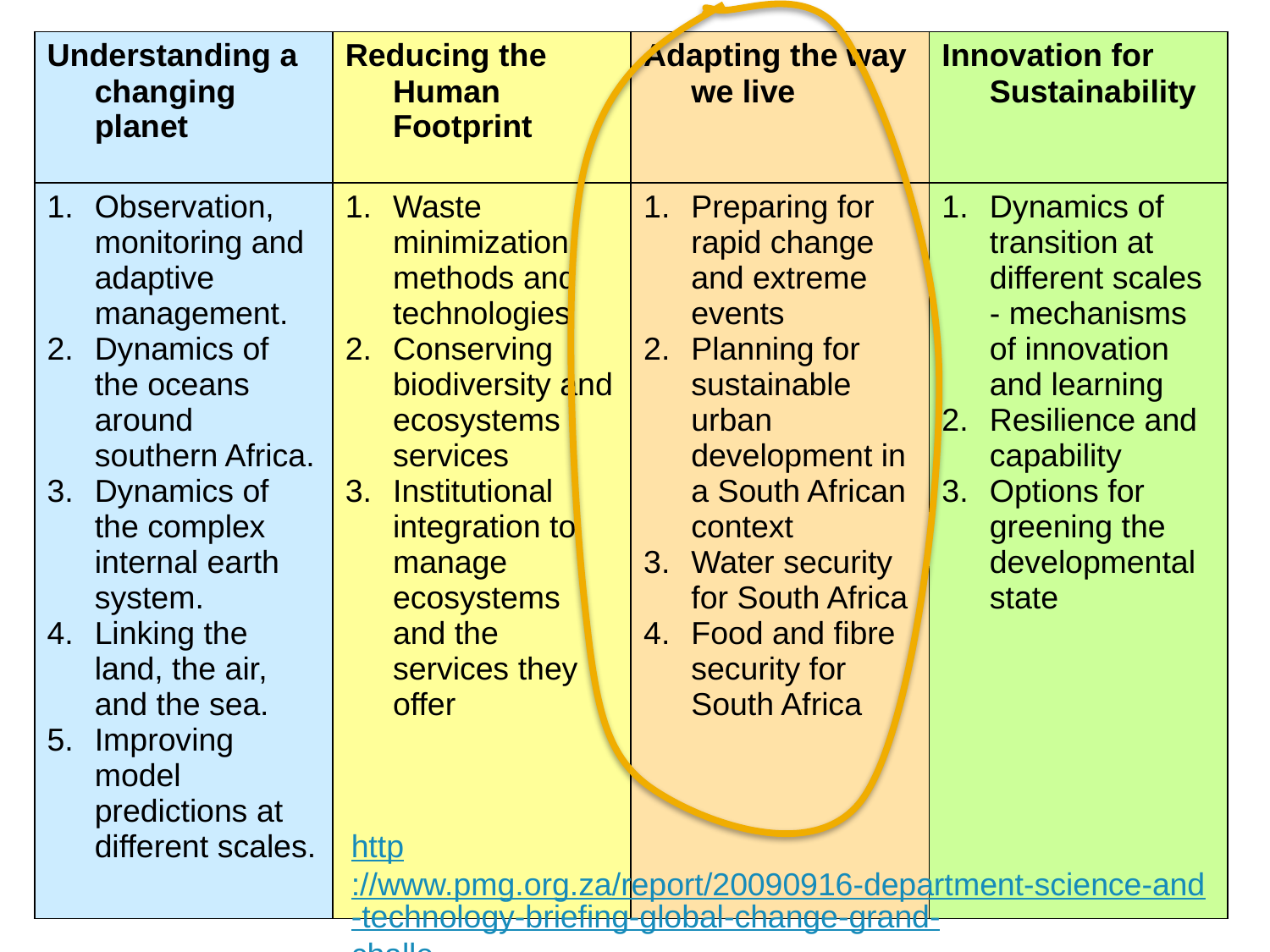

| Understanding a changing planet | Reducing the Human Footprint | Adapting the way we live | Innovation for Sustainability |
| --- | --- | --- | --- |
| Observation, monitoring and adaptive management. Dynamics of the oceans around southern Africa. Dynamics of the complex internal earth system. Linking the land, the air, and the sea. Improving model predictions at different scales. | Waste minimization methods and technologies Conserving biodiversity and ecosystems services Institutional integration to manage ecosystems and the services they offer | Preparing for rapid change and extreme events Planning for sustainable urban development in a South African context Water security for South Africa Food and fibre security for South Africa | Dynamics of transition at different scales - mechanisms of innovation and learning Resilience and capability Options for greening the developmental state |
http://www.pmg.org.za/report/20090916-department-science-and-technology-briefing-global-change-grand-challe